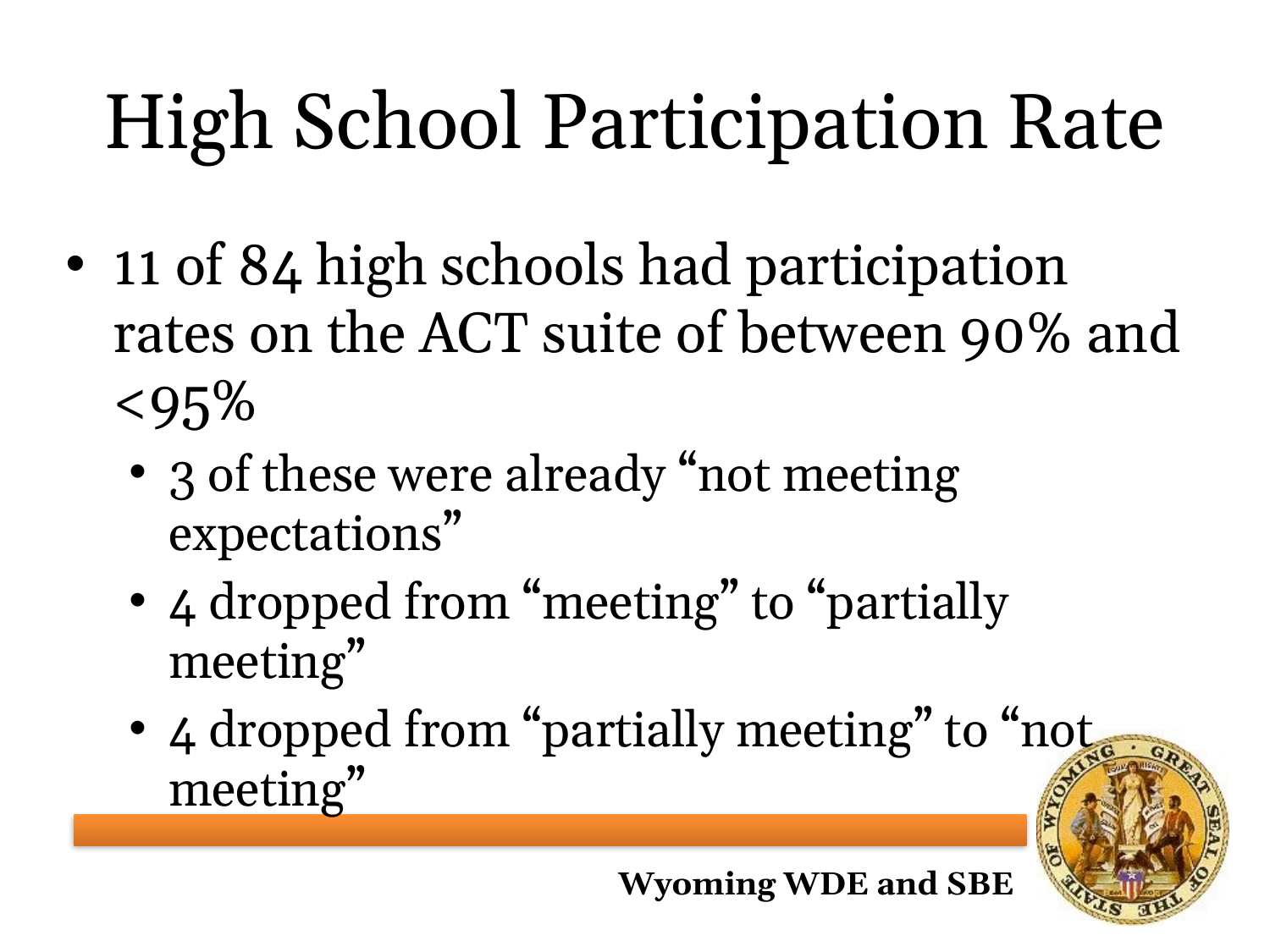

# High School Participation Rate
11 of 84 high schools had participation rates on the ACT suite of between 90% and <95%
3 of these were already “not meeting expectations”
4 dropped from “meeting” to “partially meeting”
4 dropped from “partially meeting” to “not meeting”